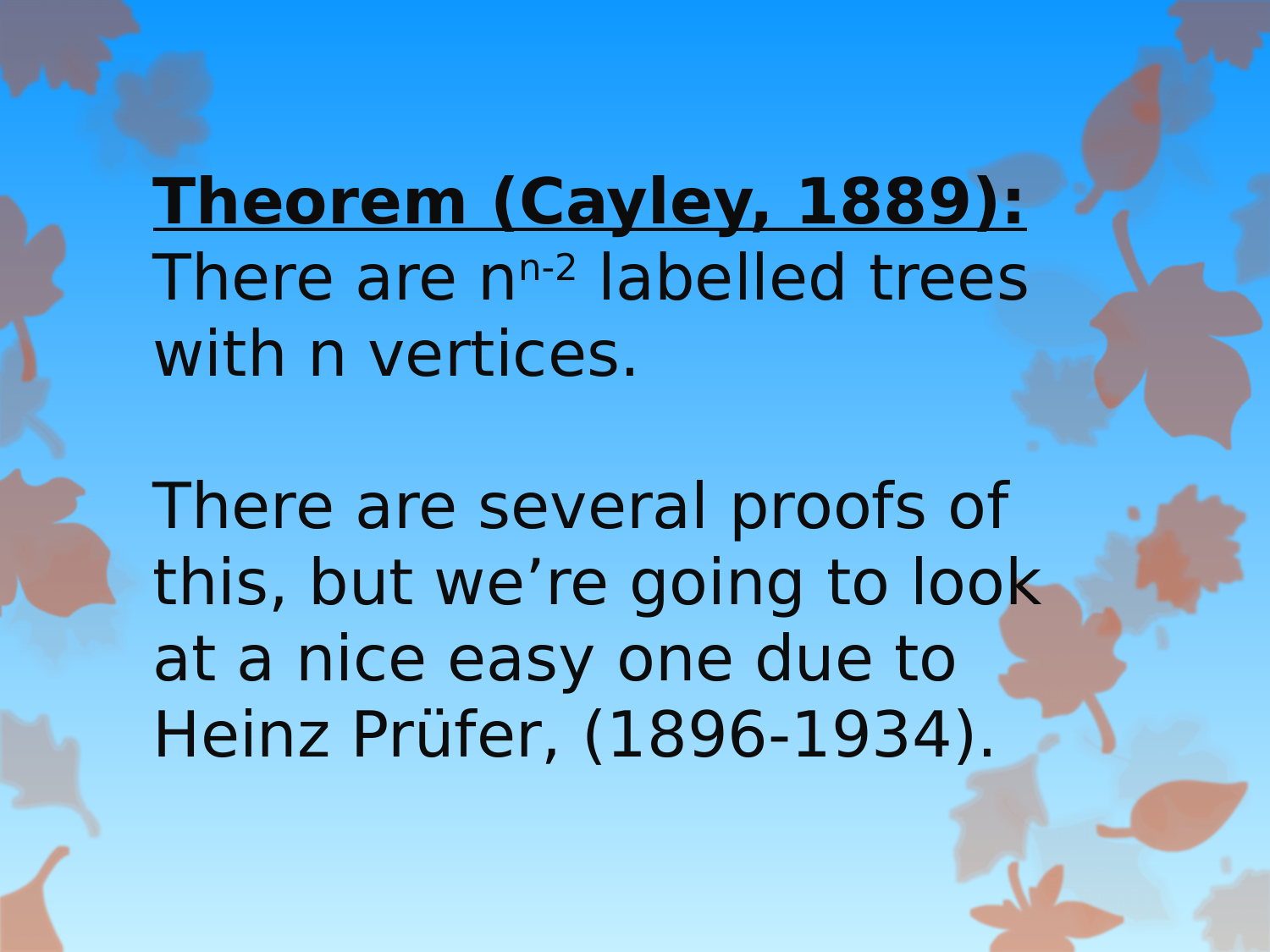

Theorem (Cayley, 1889):
There are nn-2 labelled trees with n vertices.
There are several proofs of this, but we’re going to look at a nice easy one due to
Heinz Prüfer, (1896-1934).